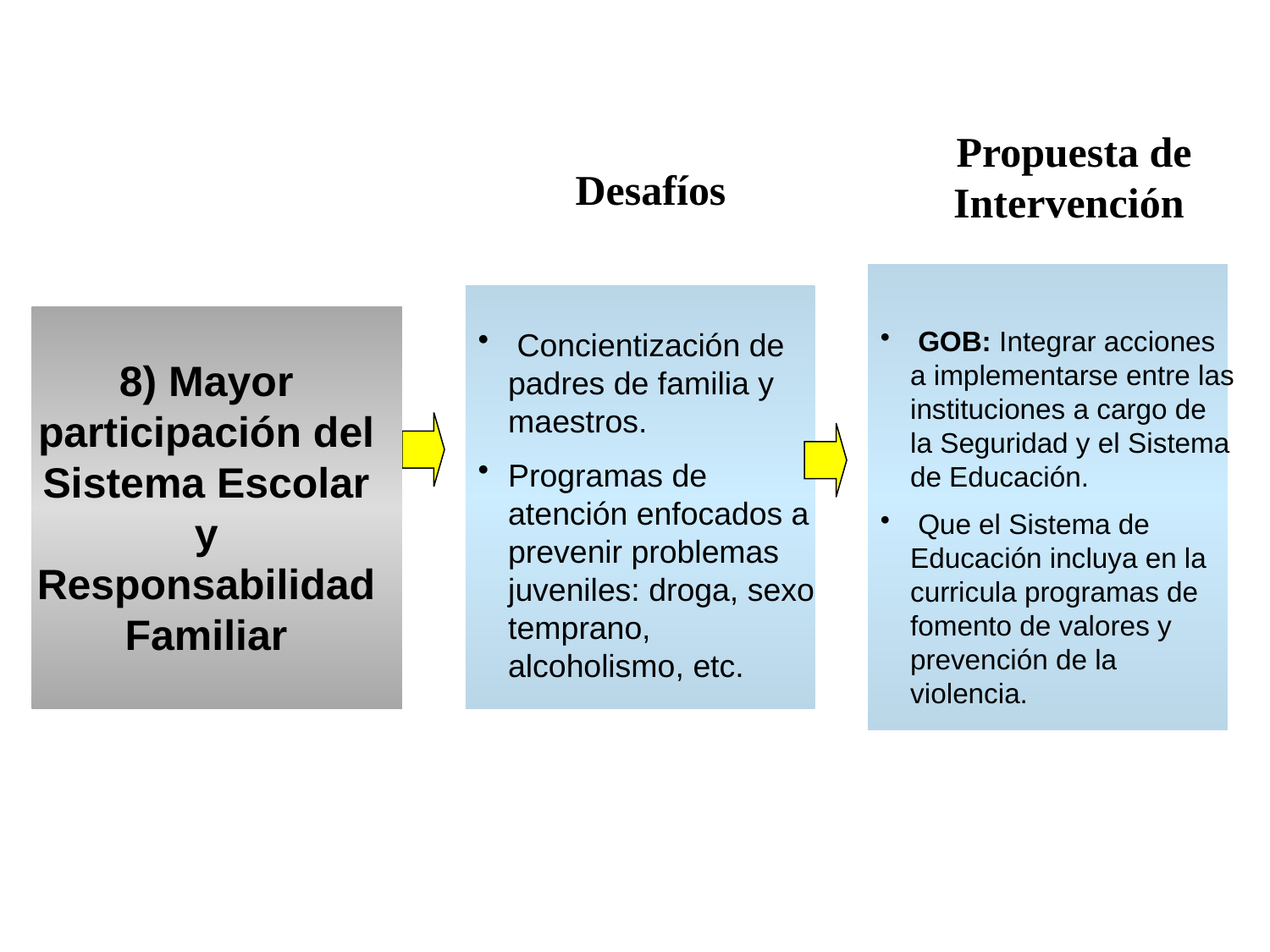

Propuesta de Intervención
Desafíos

 Concientización de padres de familia y maestros.
Programas de atención enfocados a prevenir problemas juveniles: droga, sexo temprano, alcoholismo, etc.

 GOB: Integrar acciones a implementarse entre las instituciones a cargo de la Seguridad y el Sistema de Educación.
 Que el Sistema de Educación incluya en la curricula programas de fomento de valores y prevención de la violencia.
8) Mayor participación del Sistema Escolar y Responsabilidad Familiar